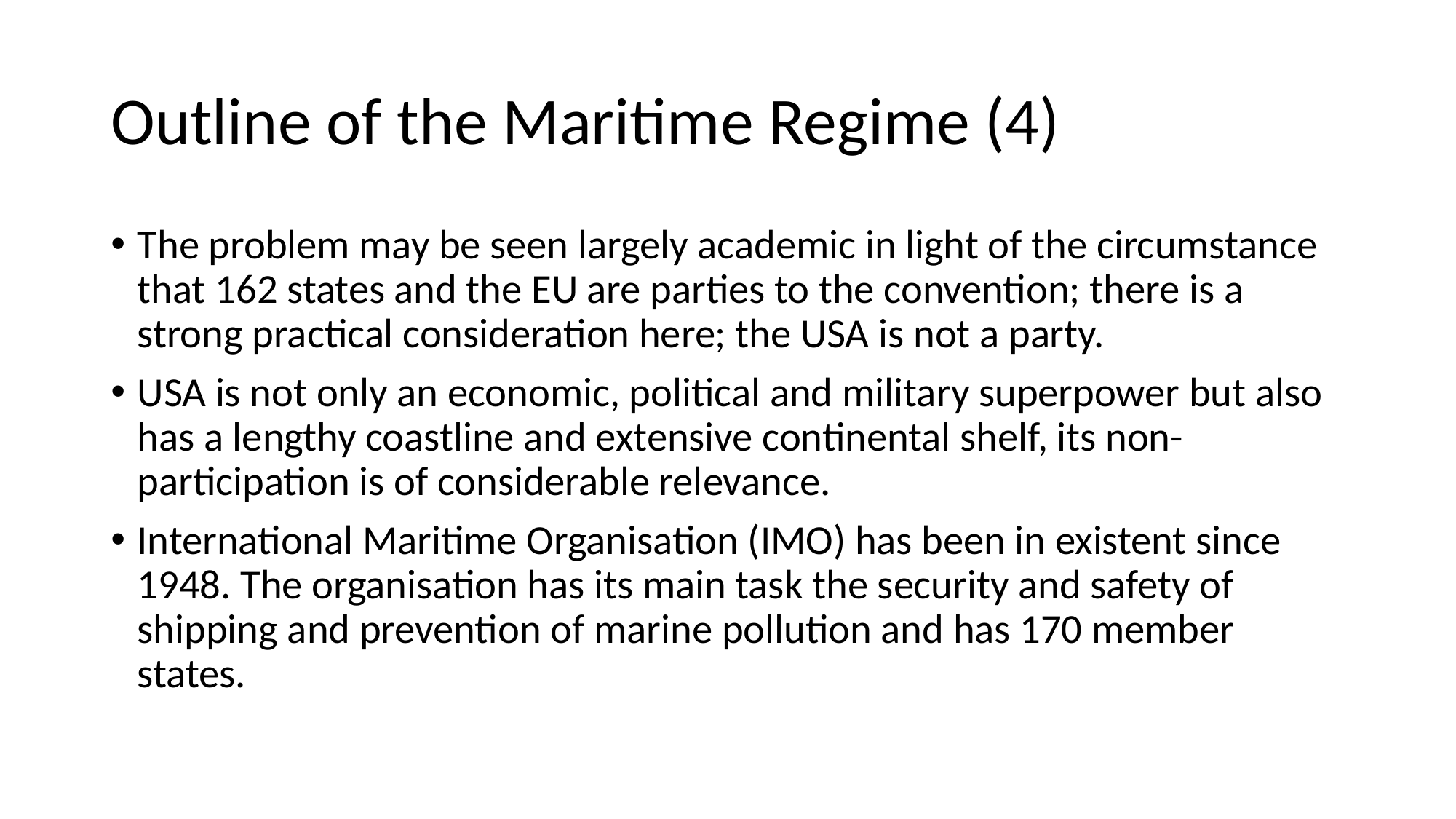

# Outline of the Maritime Regime (4)
The problem may be seen largely academic in light of the circumstance that 162 states and the EU are parties to the convention; there is a strong practical consideration here; the USA is not a party.
USA is not only an economic, political and military superpower but also has a lengthy coastline and extensive continental shelf, its non-participation is of considerable relevance.
International Maritime Organisation (IMO) has been in existent since 1948. The organisation has its main task the security and safety of shipping and prevention of marine pollution and has 170 member states.